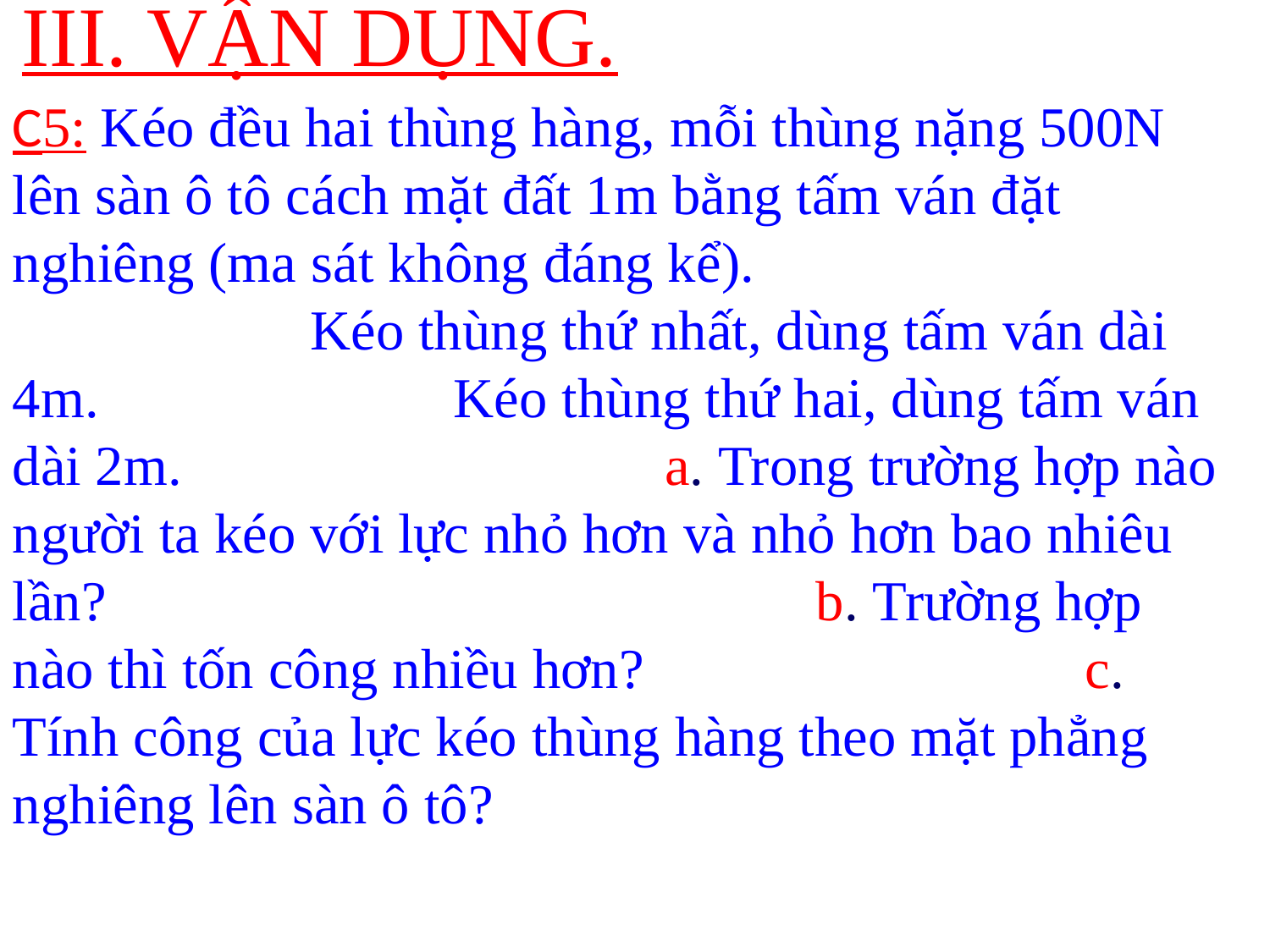

III. VẬN DỤNG.
C5: Kéo đều hai thùng hàng, mỗi thùng nặng 500N lên sàn ô tô cách mặt đất 1m bằng tấm ván đặt nghiêng (ma sát không đáng kể).                                                       Kéo thùng thứ nhất, dùng tấm ván dài 4m.                         Kéo thùng thứ hai, dùng tấm ván dài 2m.                                  a. Trong trường hợp nào người ta kéo với lực nhỏ hơn và nhỏ hơn bao nhiêu lần?                                                  b. Trường hợp nào thì tốn công nhiều hơn?                               c. Tính công của lực kéo thùng hàng theo mặt phẳng nghiêng lên sàn ô tô?